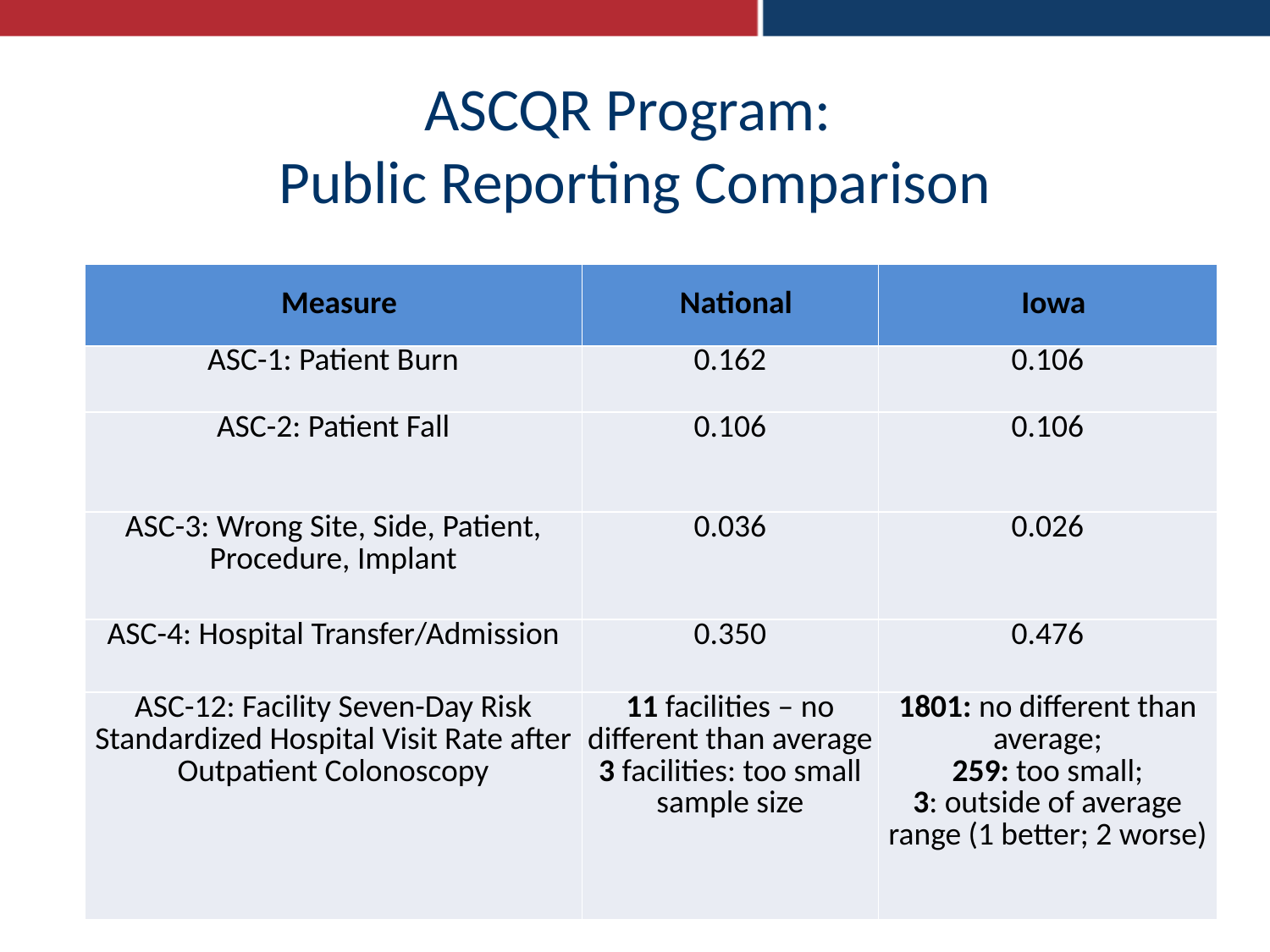

# ASCQR Program: Public Reporting Comparison
| Measure | National | Iowa |
| --- | --- | --- |
| ASC-1: Patient Burn | 0.162 | 0.106 |
| ASC-2: Patient Fall | 0.106 | 0.106 |
| ASC-3: Wrong Site, Side, Patient, Procedure, Implant | 0.036 | 0.026 |
| ASC-4: Hospital Transfer/Admission | 0.350 | 0.476 |
| ASC-12: Facility Seven-Day Risk Standardized Hospital Visit Rate after Outpatient Colonoscopy | 11 facilities – no different than average 3 facilities: too small sample size | 1801: no different than average; 259: too small; 3: outside of average range (1 better; 2 worse) |